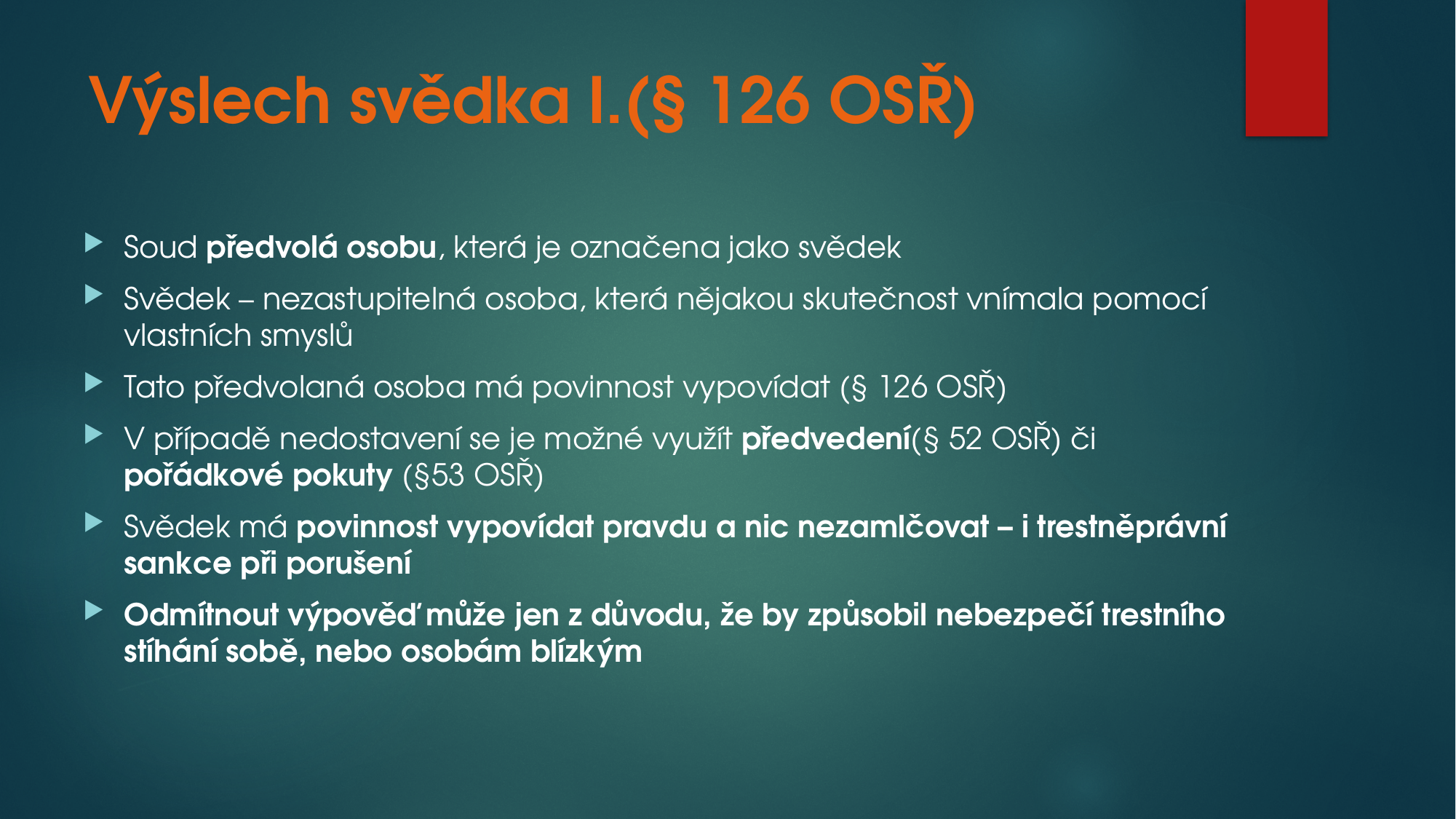

# Výslech svědka I.(§ 126 OSŘ)
Soud předvolá osobu, která je označena jako svědek
Svědek – nezastupitelná osoba, která nějakou skutečnost vnímala pomocí vlastních smyslů
Tato předvolaná osoba má povinnost vypovídat (§ 126 OSŘ)
V případě nedostavení se je možné využít předvedení(§ 52 OSŘ) či pořádkové pokuty (§53 OSŘ)
Svědek má povinnost vypovídat pravdu a nic nezamlčovat – i trestněprávní sankce při porušení
Odmítnout výpověď může jen z důvodu, že by způsobil nebezpečí trestního stíhání sobě, nebo osobám blízkým